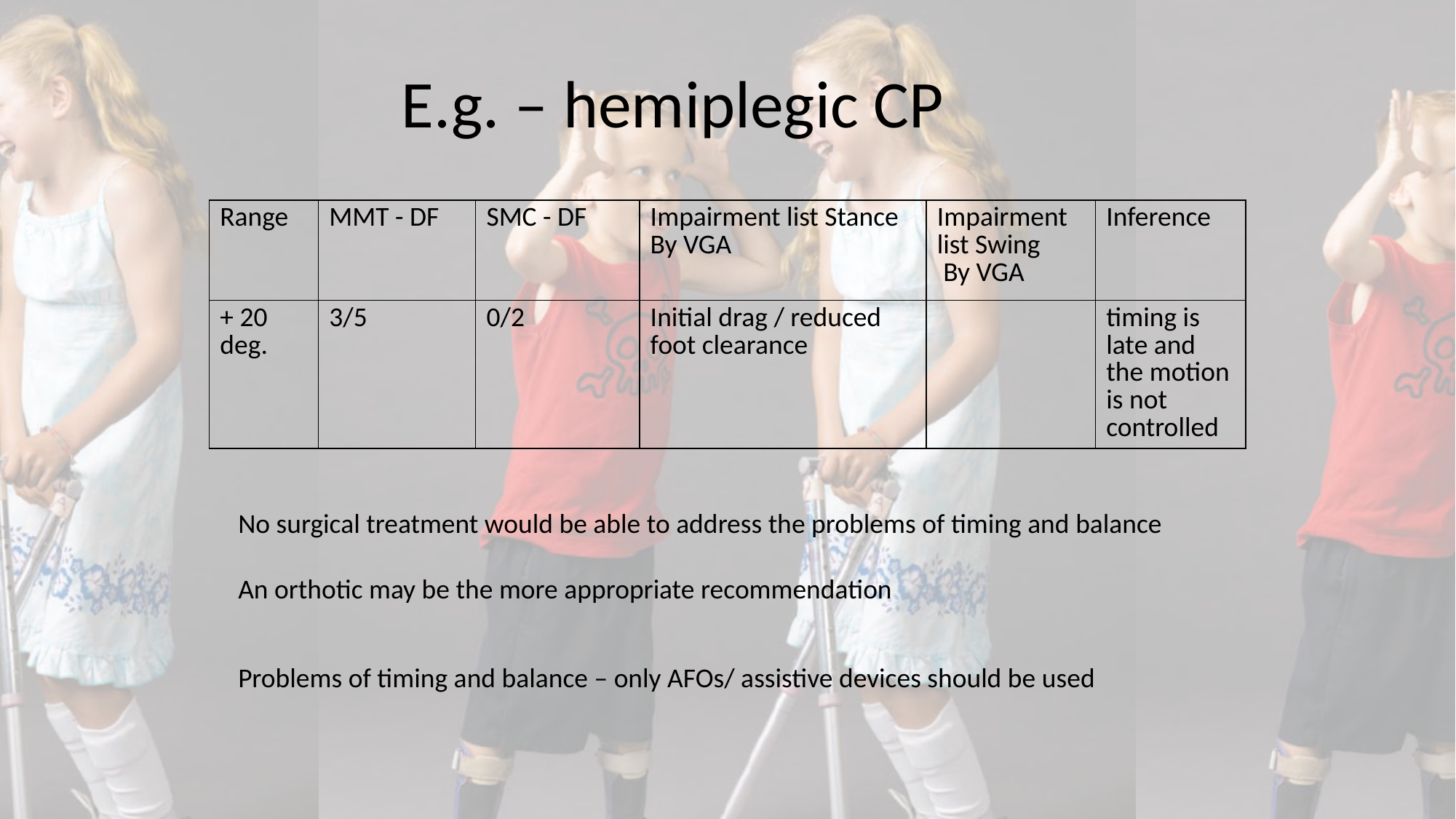

E.g. – hemiplegic CP
| Range | MMT - DF | SMC - DF | Impairment list Stance By VGA | Impairment list Swing By VGA | Inference |
| --- | --- | --- | --- | --- | --- |
| + 20 deg. | 3/5 | 0/2 | Initial drag / reduced foot clearance |  | timing is late and the motion is not controlled |
No surgical treatment would be able to address the problems of timing and balance

An orthotic may be the more appropriate recommendation
Problems of timing and balance – only AFOs/ assistive devices should be used